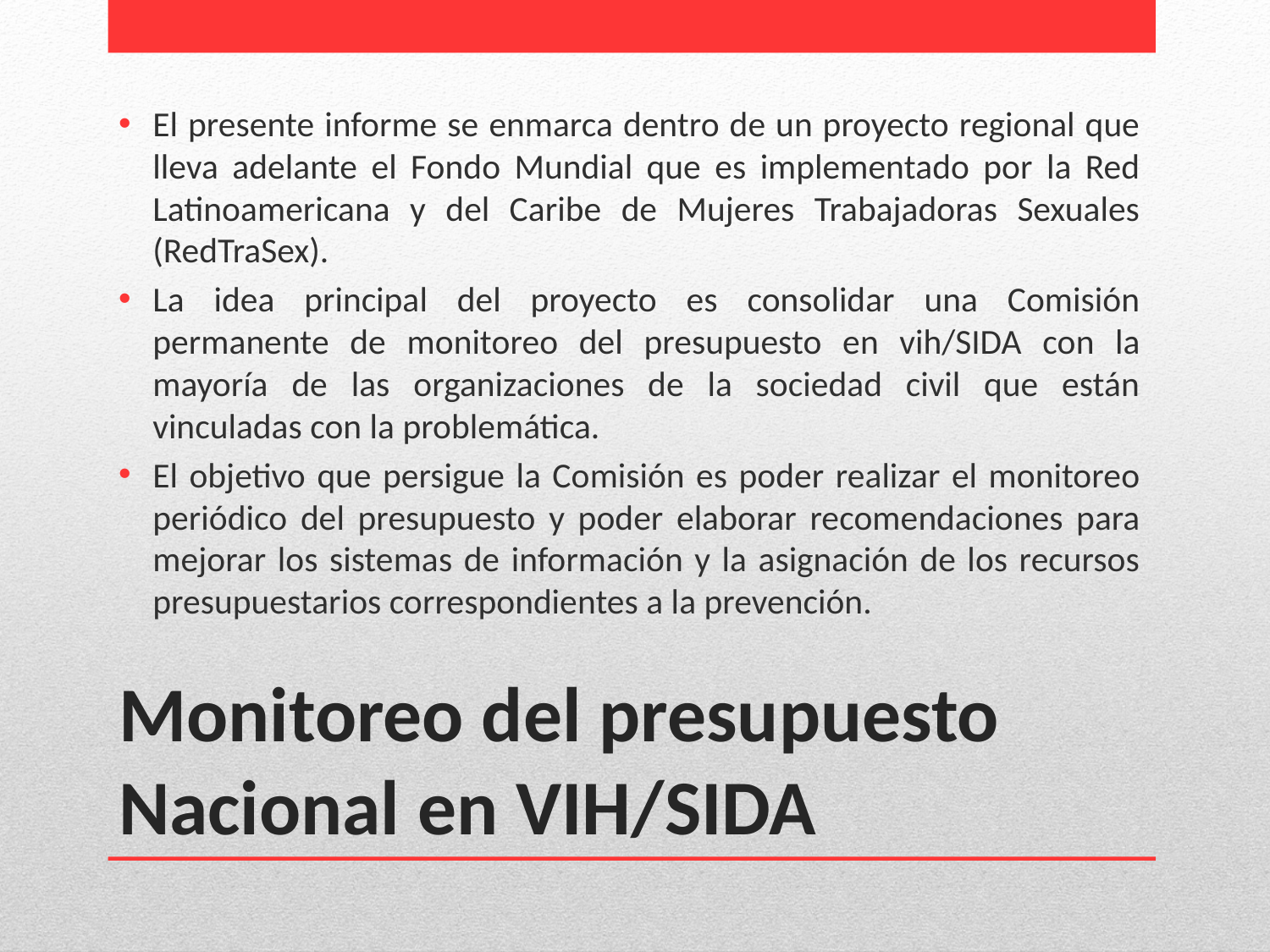

El presente informe se enmarca dentro de un proyecto regional que lleva adelante el Fondo Mundial que es implementado por la Red Latinoamericana y del Caribe de Mujeres Trabajadoras Sexuales (RedTraSex).
La idea principal del proyecto es consolidar una Comisión permanente de monitoreo del presupuesto en vih/SIDA con la mayoría de las organizaciones de la sociedad civil que están vinculadas con la problemática.
El objetivo que persigue la Comisión es poder realizar el monitoreo periódico del presupuesto y poder elaborar recomendaciones para mejorar los sistemas de información y la asignación de los recursos presupuestarios correspondientes a la prevención.

# Monitoreo del presupuesto Nacional en VIH/SIDA